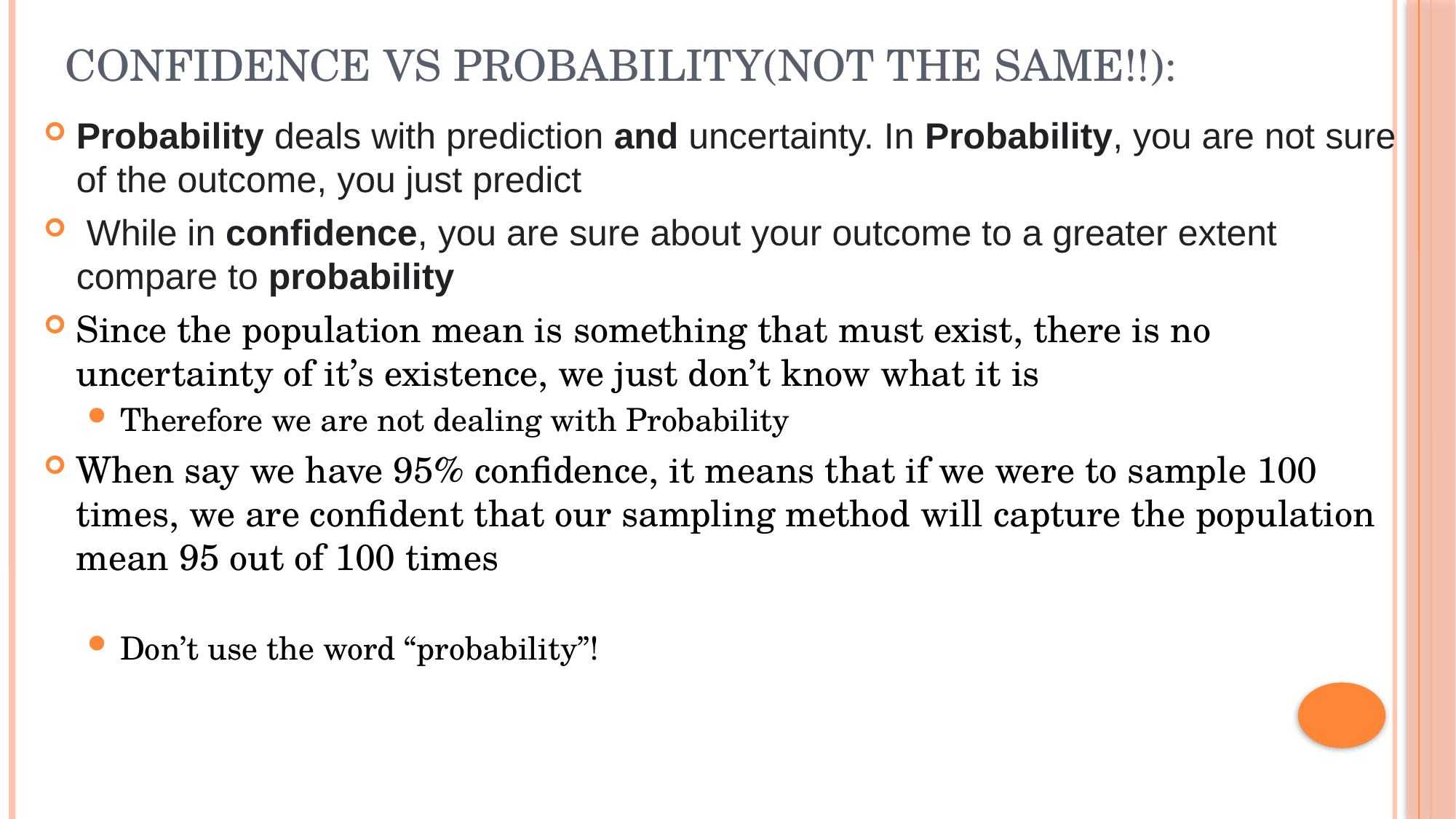

# Confidence vs Probability(NOT THE SAME!!):
Probability deals with prediction and uncertainty. In Probability, you are not sure of the outcome, you just predict
 While in confidence, you are sure about your outcome to a greater extent compare to probability
Since the population mean is something that must exist, there is no uncertainty of it’s existence, we just don’t know what it is
Therefore we are not dealing with Probability
When say we have 95% confidence, it means that if we were to sample 100 times, we are confident that our sampling method will capture the population mean 95 out of 100 times
Don’t use the word “probability”!